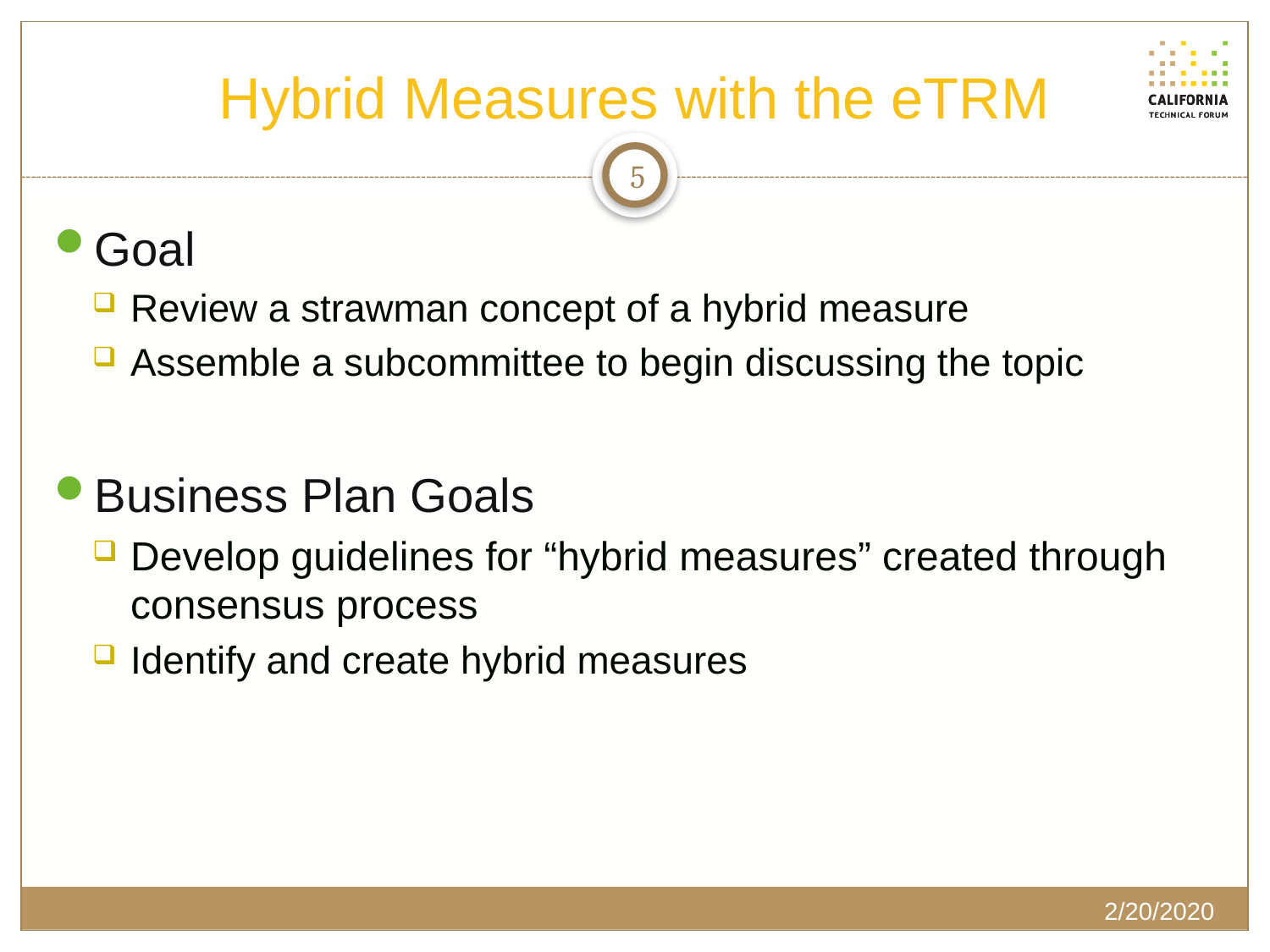

# Hybrid Measures with the eTRM
5
Goal
Review a strawman concept of a hybrid measure
Assemble a subcommittee to begin discussing the topic

Business Plan Goals
Develop guidelines for “hybrid measures” created through consensus process
Identify and create hybrid measures
2/20/2020